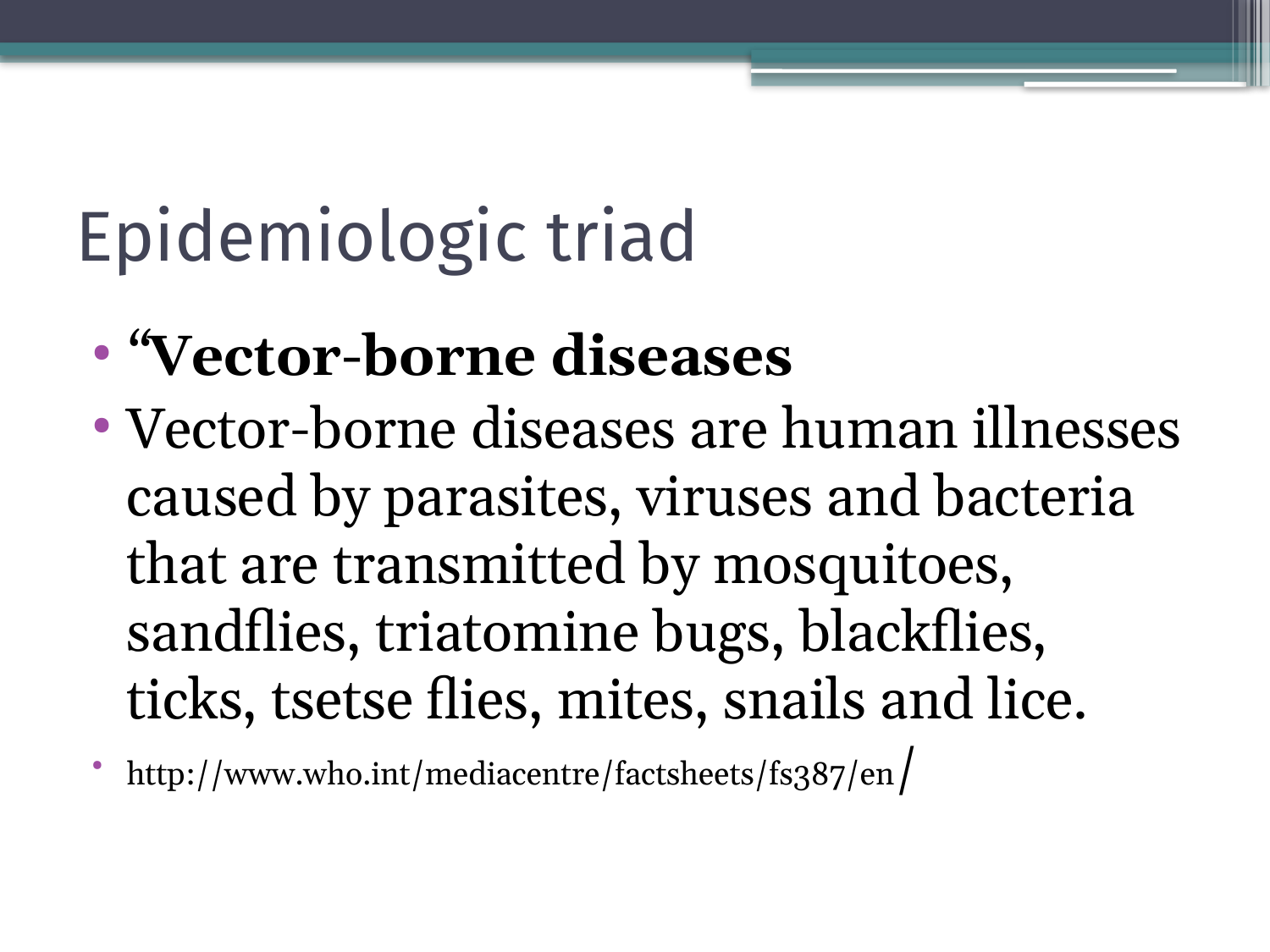

# Epidemiologic triad
“Vector-borne diseases
Vector-borne diseases are human illnesses caused by parasites, viruses and bacteria that are transmitted by mosquitoes, sandflies, triatomine bugs, blackflies, ticks, tsetse flies, mites, snails and lice.
http://www.who.int/mediacentre/factsheets/fs387/en/